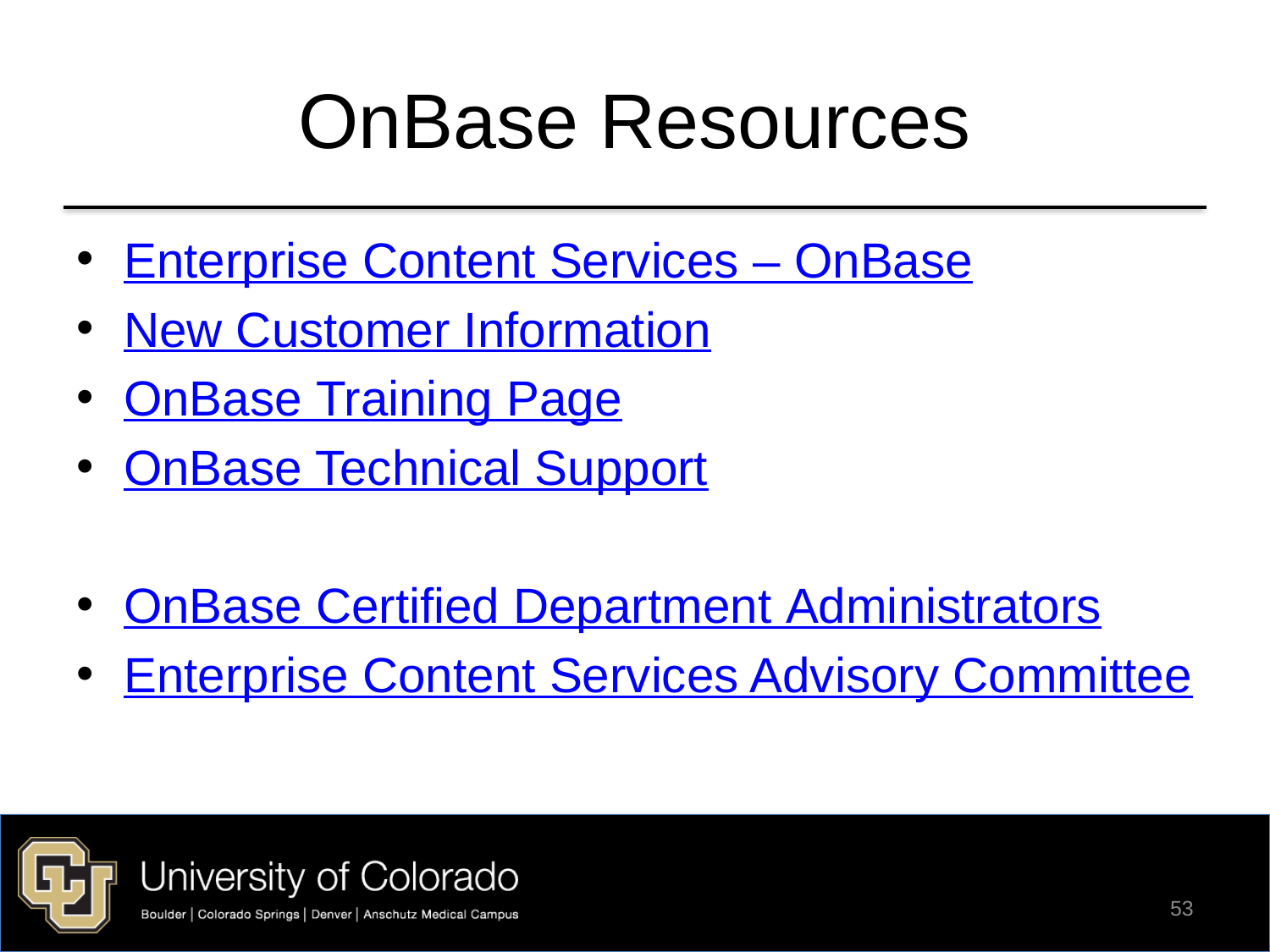

# OnBase Resources
Enterprise Content Services – OnBase
New Customer Information
OnBase Training Page
OnBase Technical Support

OnBase Certified Department Administrators
Enterprise Content Services Advisory Committee
53